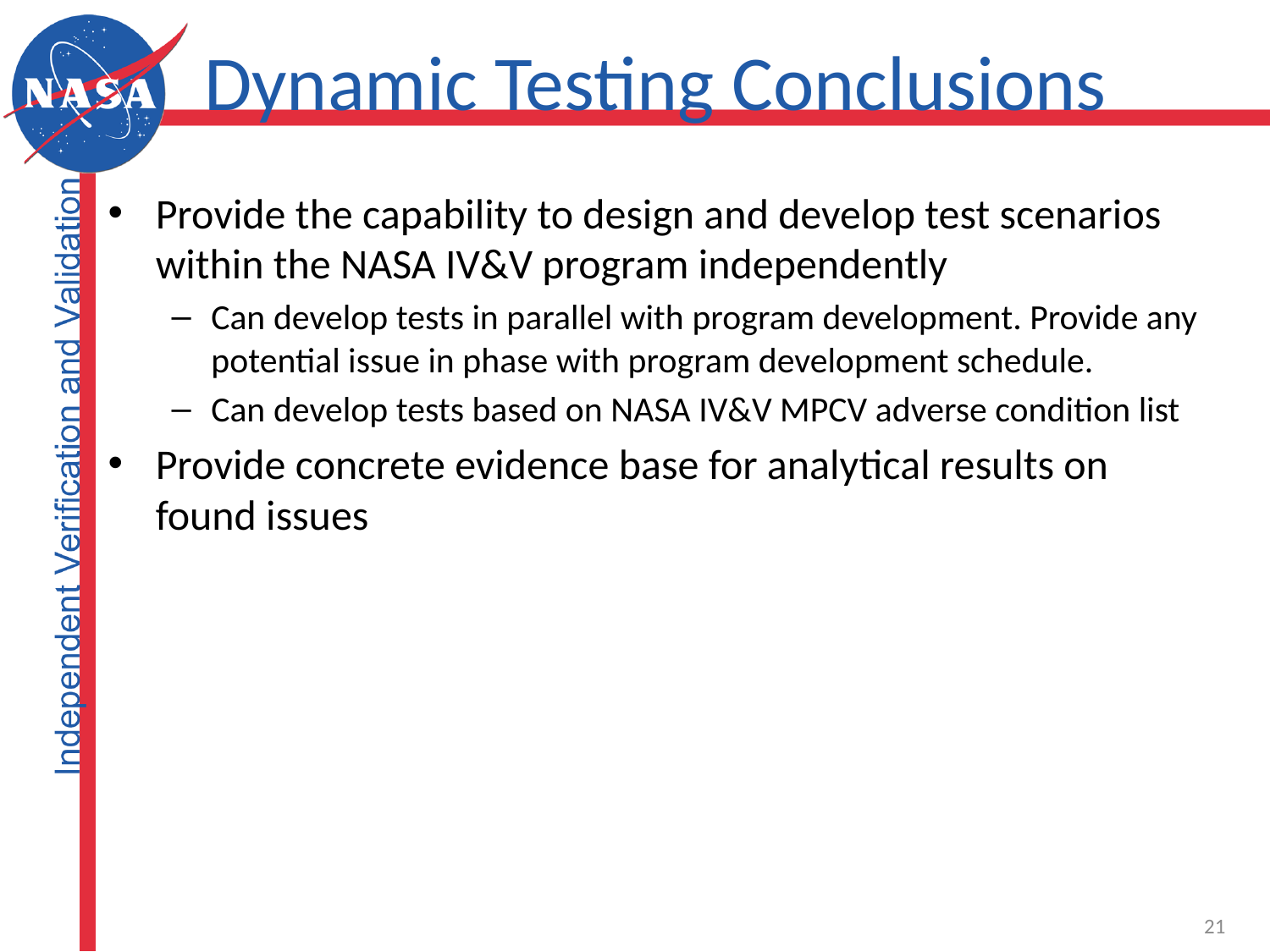

# Dynamic Testing Conclusions
Provide the capability to design and develop test scenarios within the NASA IV&V program independently
Can develop tests in parallel with program development. Provide any potential issue in phase with program development schedule.
Can develop tests based on NASA IV&V MPCV adverse condition list
Provide concrete evidence base for analytical results on found issues
21